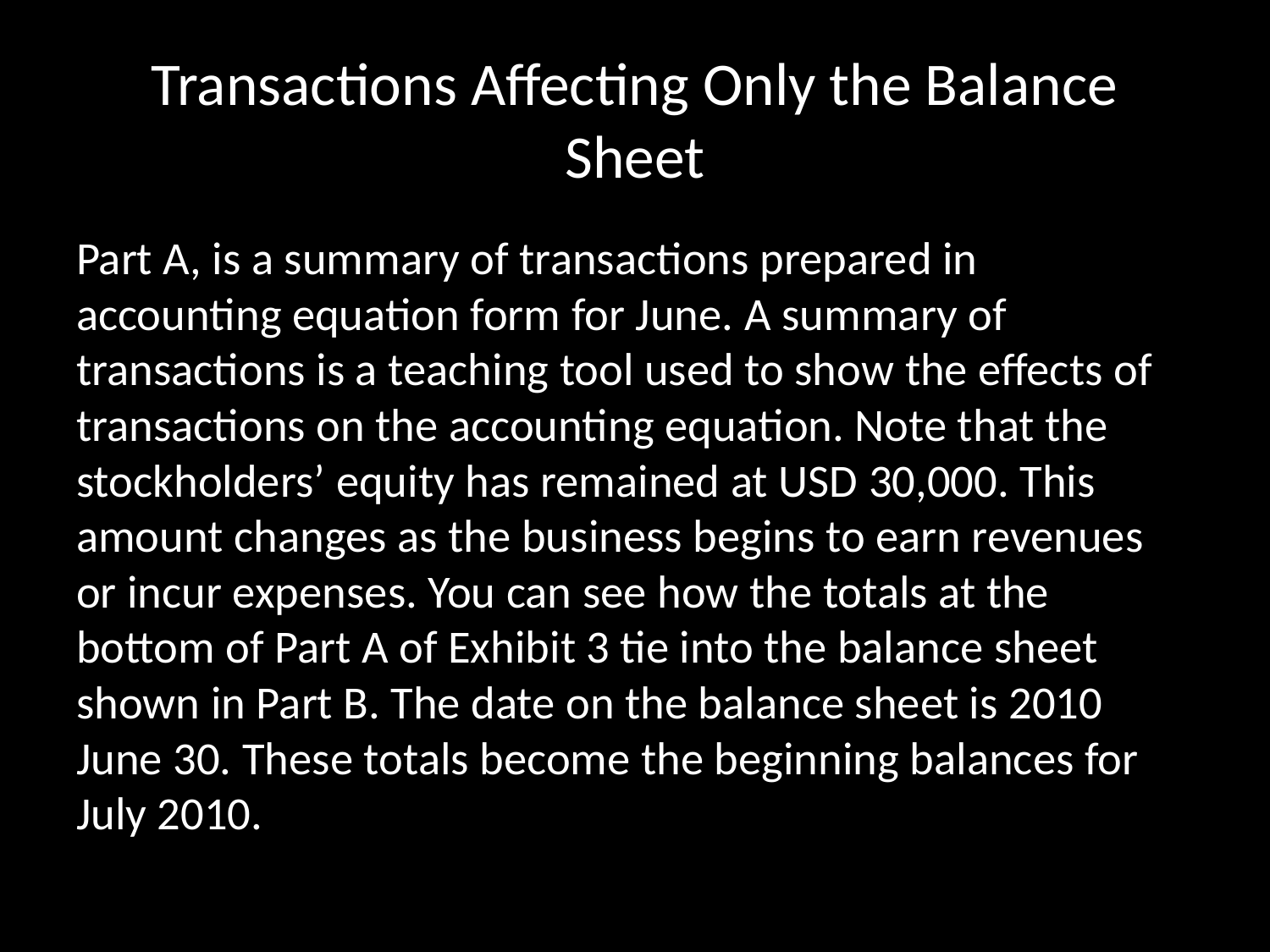

# Transactions Affecting Only the Balance Sheet
Part A, is a summary of transactions prepared in accounting equation form for June. A summary of transactions is a teaching tool used to show the effects of transactions on the accounting equation. Note that the stockholders’ equity has remained at USD 30,000. This amount changes as the business begins to earn revenues or incur expenses. You can see how the totals at the bottom of Part A of Exhibit 3 tie into the balance sheet shown in Part B. The date on the balance sheet is 2010 June 30. These totals become the beginning balances for July 2010.